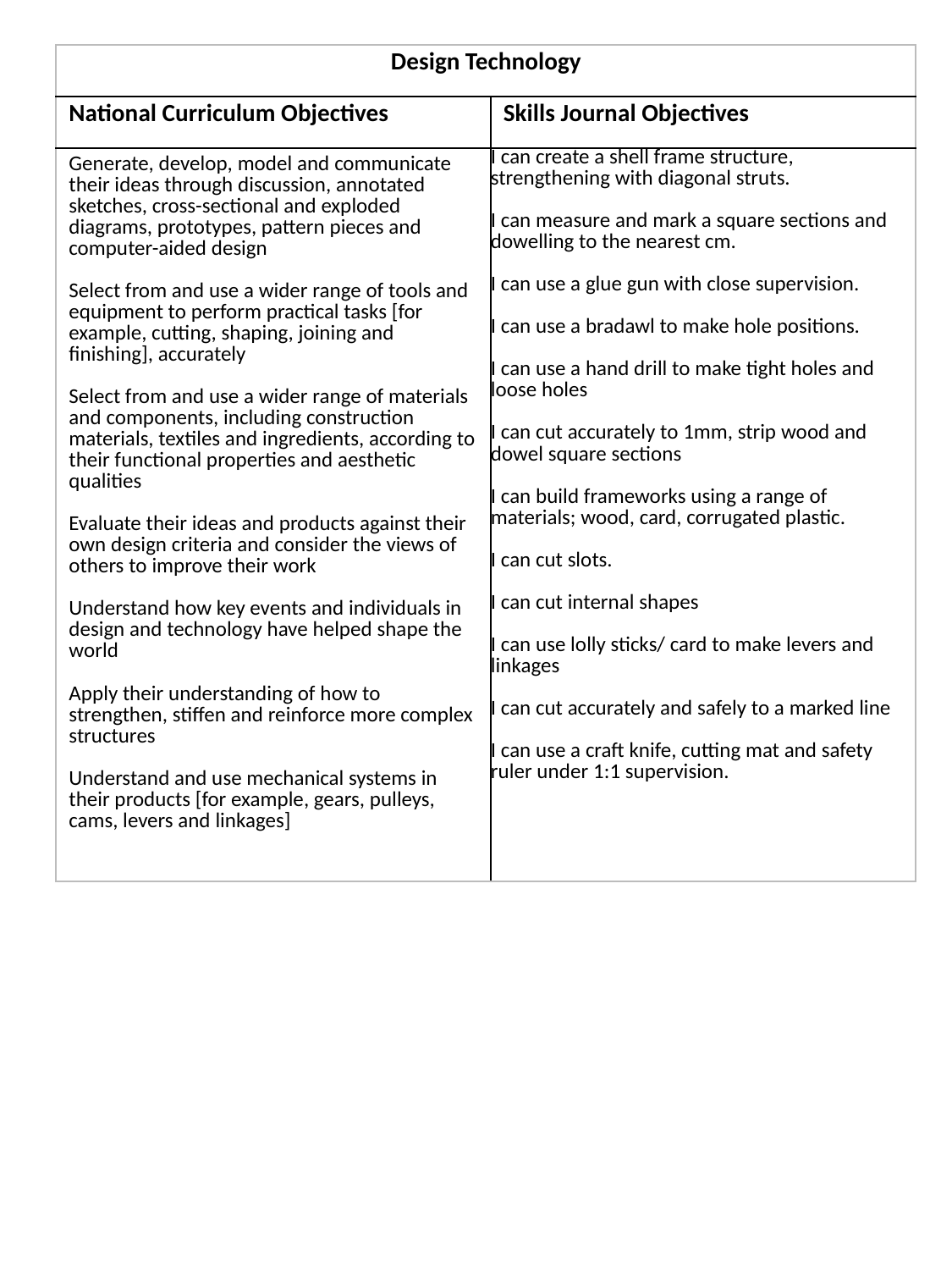

| Design Technology |  |
| --- | --- |
| National Curriculum Objectives | Skills Journal Objectives |
| Generate, develop, model and communicate their ideas through discussion, annotated sketches, cross-sectional and exploded diagrams, prototypes, pattern pieces and computer-aided design Select from and use a wider range of tools and equipment to perform practical tasks [for example, cutting, shaping, joining and finishing], accurately Select from and use a wider range of materials and components, including construction materials, textiles and ingredients, according to their functional properties and aesthetic qualities Evaluate their ideas and products against their own design criteria and consider the views of others to improve their work Understand how key events and individuals in design and technology have helped shape the world Apply their understanding of how to strengthen, stiffen and reinforce more complex structures Understand and use mechanical systems in their products [for example, gears, pulleys, cams, levers and linkages] | I can create a shell frame structure, strengthening with diagonal struts. I can measure and mark a square sections and dowelling to the nearest cm. I can use a glue gun with close supervision. I can use a bradawl to make hole positions. I can use a hand drill to make tight holes and loose holes I can cut accurately to 1mm, strip wood and dowel square sections I can build frameworks using a range of materials; wood, card, corrugated plastic. I can cut slots. I can cut internal shapes I can use lolly sticks/ card to make levers and linkages I can cut accurately and safely to a marked line I can use a craft knife, cutting mat and safety ruler under 1:1 supervision. |